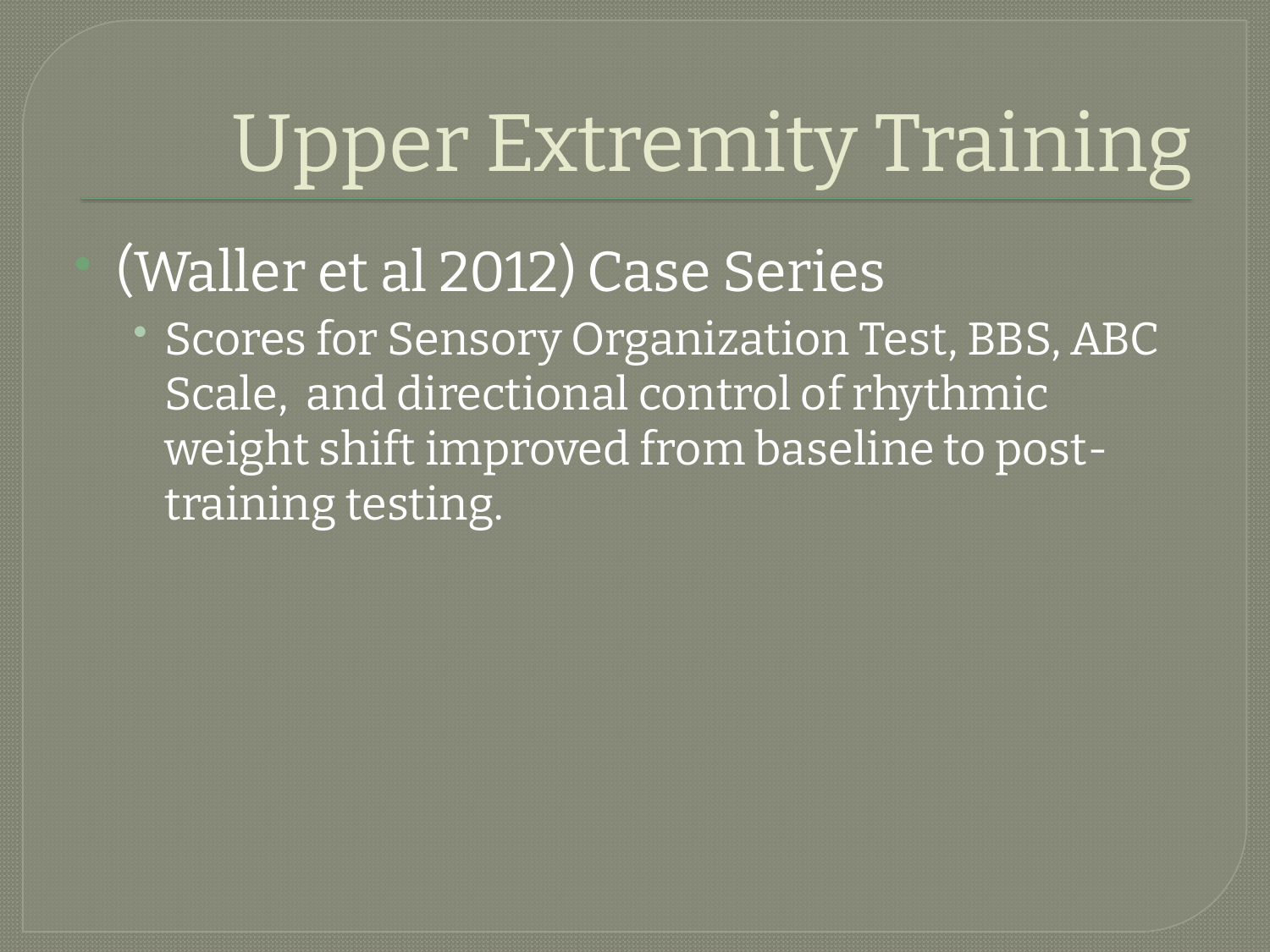

# Upper Extremity Training
(Waller et al 2012) Case Series
Scores for Sensory Organization Test, BBS, ABC Scale,  and directional control of rhythmic weight shift improved from baseline to post-training testing.